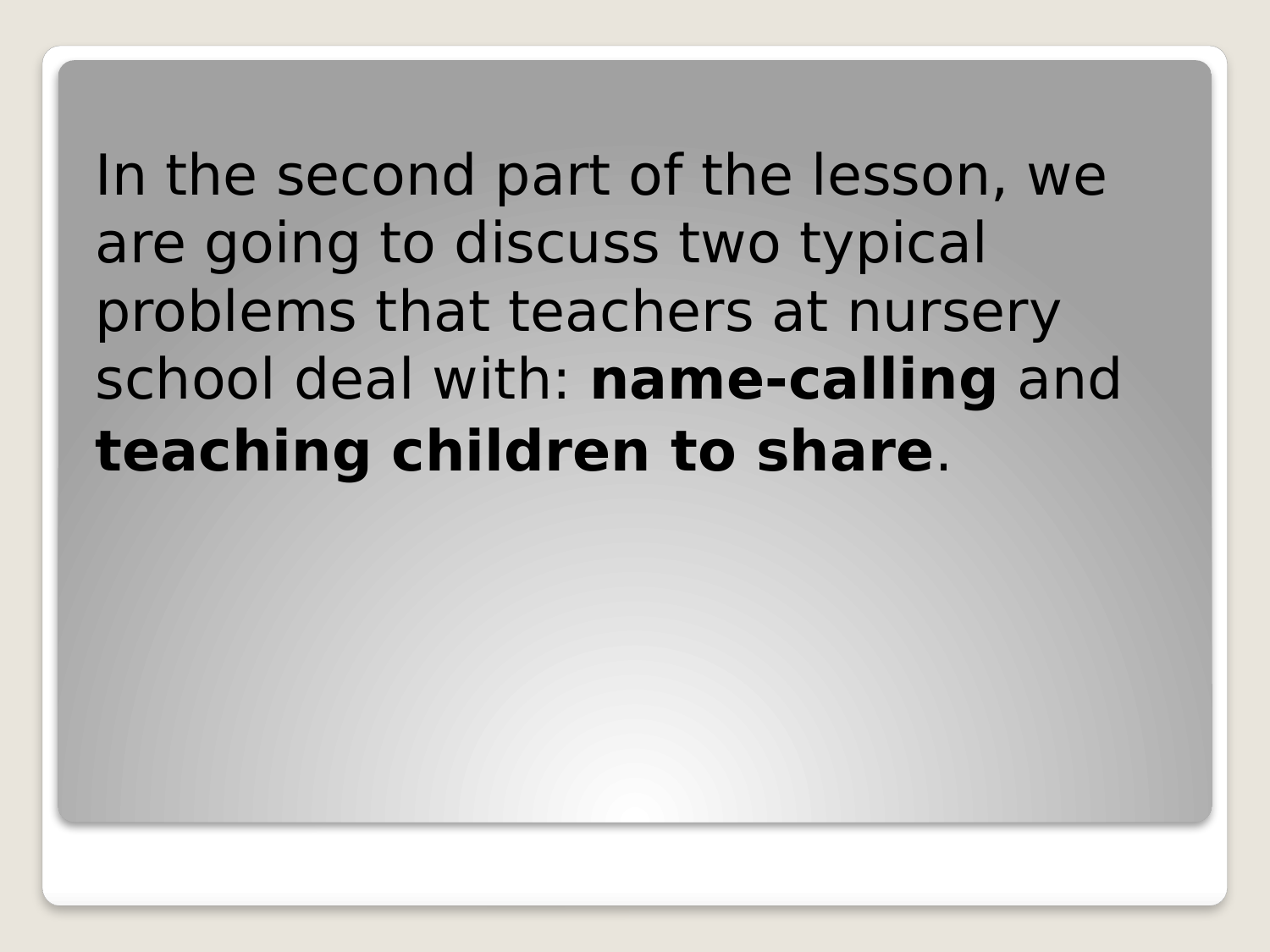

In the second part of the lesson, we are going to discuss two typical problems that teachers at nursery school deal with: name-calling and
teaching children to share.